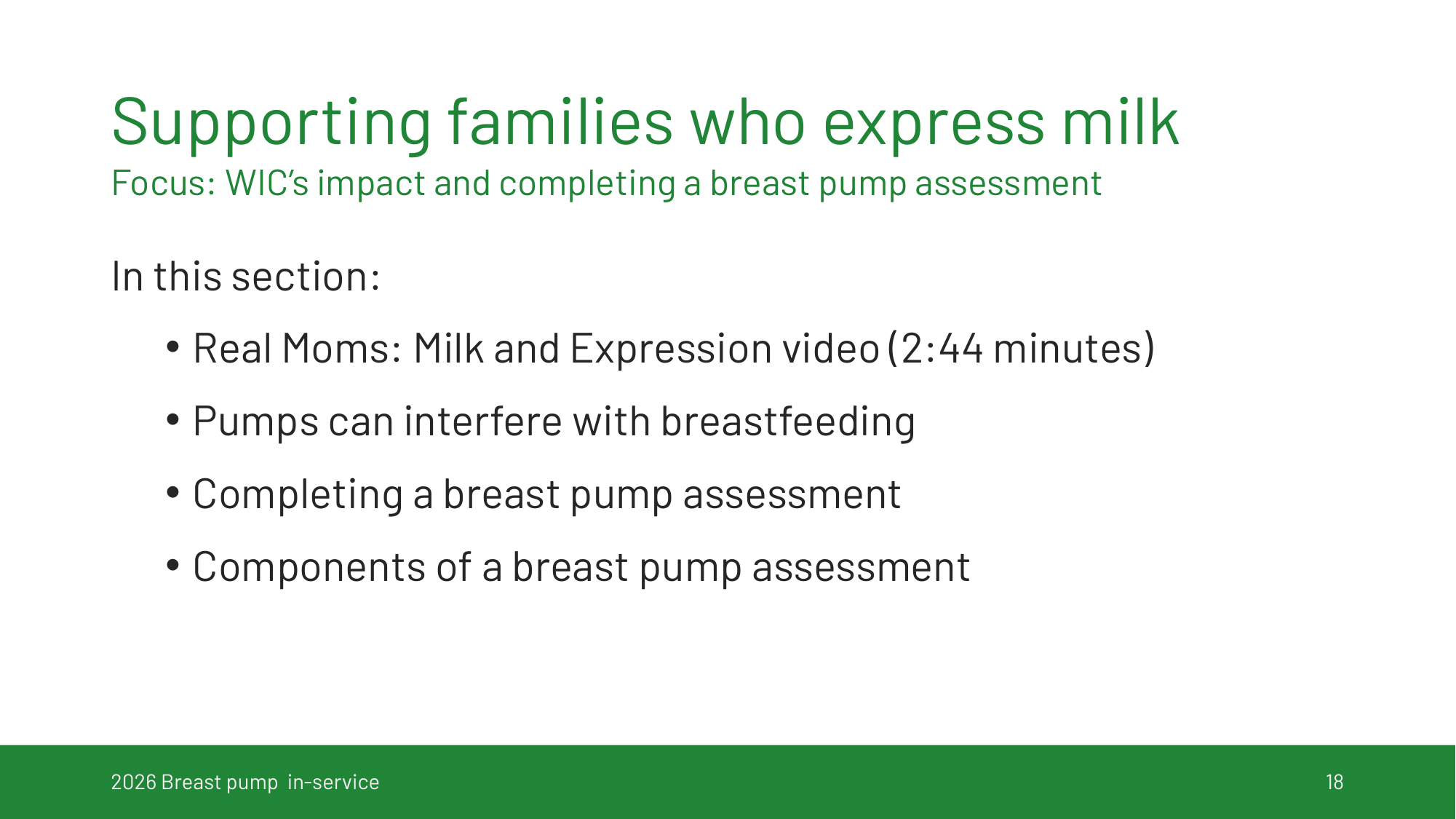

# Supporting families who express milk
Focus: WIC’s impact and completing a breast pump assessment
In this section:
Real Moms: Milk and Expression video (2:44 minutes)
Pumps can interfere with breastfeeding
Completing a breast pump assessment
Components of a breast pump assessment
2026 Breast pump  in-service
18